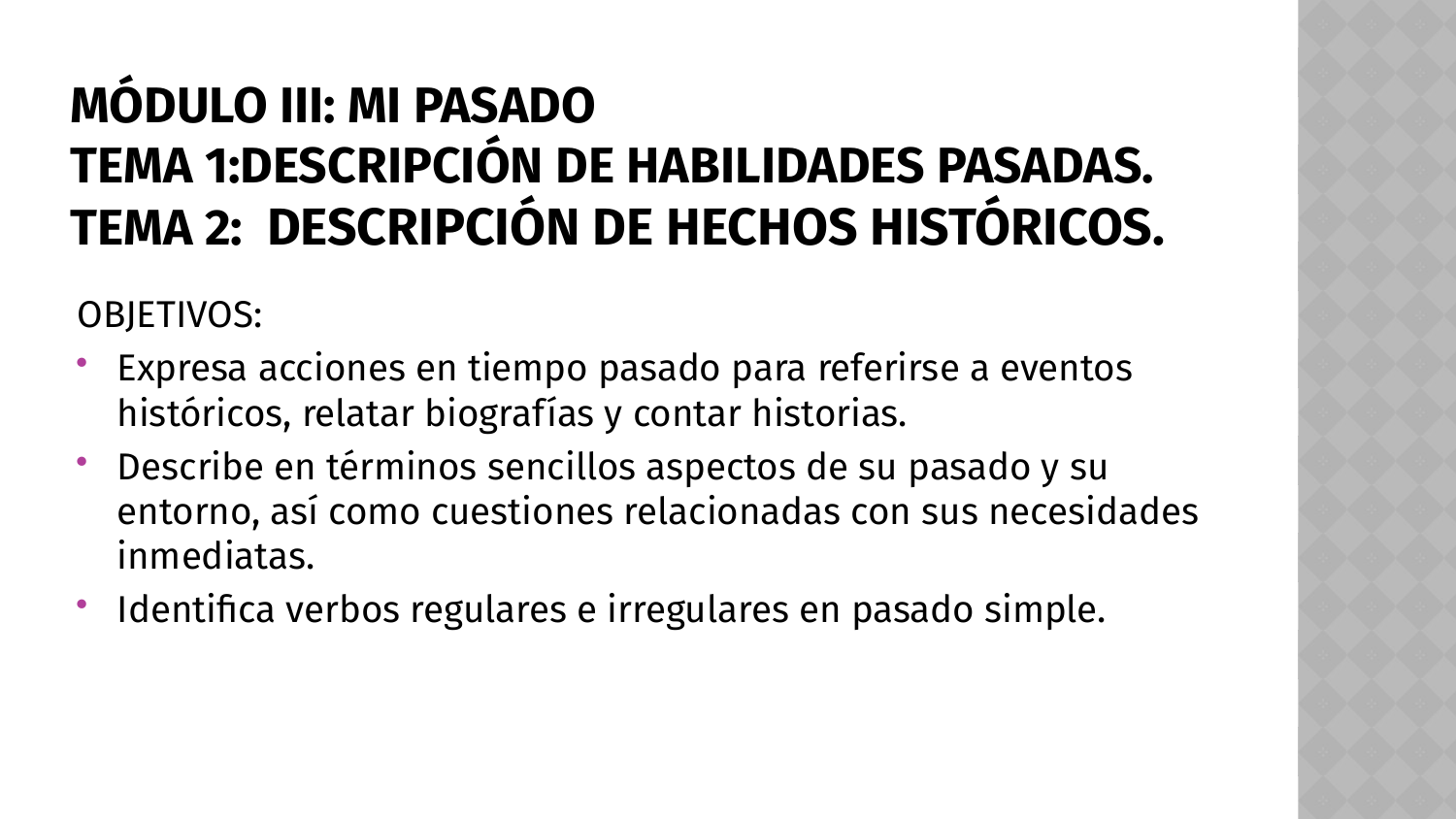

# Módulo Iii: mi pasado tema 1:Descripción de habilidades pasadas. TEMA 2:  Descripción de hechos históricos.
OBJETIVOS:
Expresa acciones en tiempo pasado para referirse a eventos históricos, relatar biografías y contar historias.
Describe en términos sencillos aspectos de su pasado y su entorno, así como cuestiones relacionadas con sus necesidades inmediatas.
Identifica verbos regulares e irregulares en pasado simple.